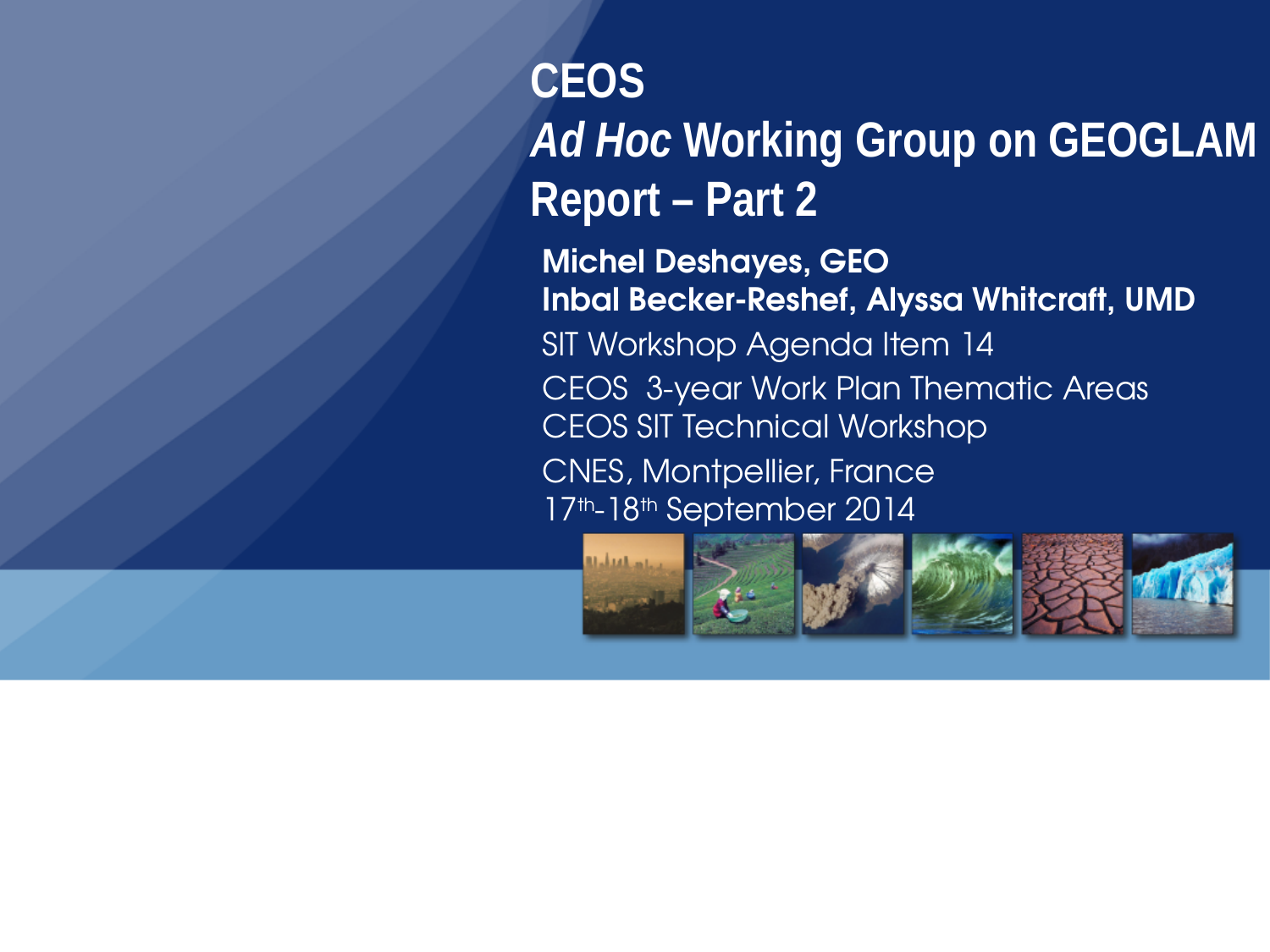

# CEOS Ad Hoc Working Group on GEOGLAM Report – Part 2
Michel Deshayes, GEO
Inbal Becker-Reshef, Alyssa Whitcraft, UMD
SIT Workshop Agenda Item 14
CEOS  3-year Work Plan Thematic Areas
CEOS SIT Technical Workshop
CNES, Montpellier, France
17th-18th September 2014